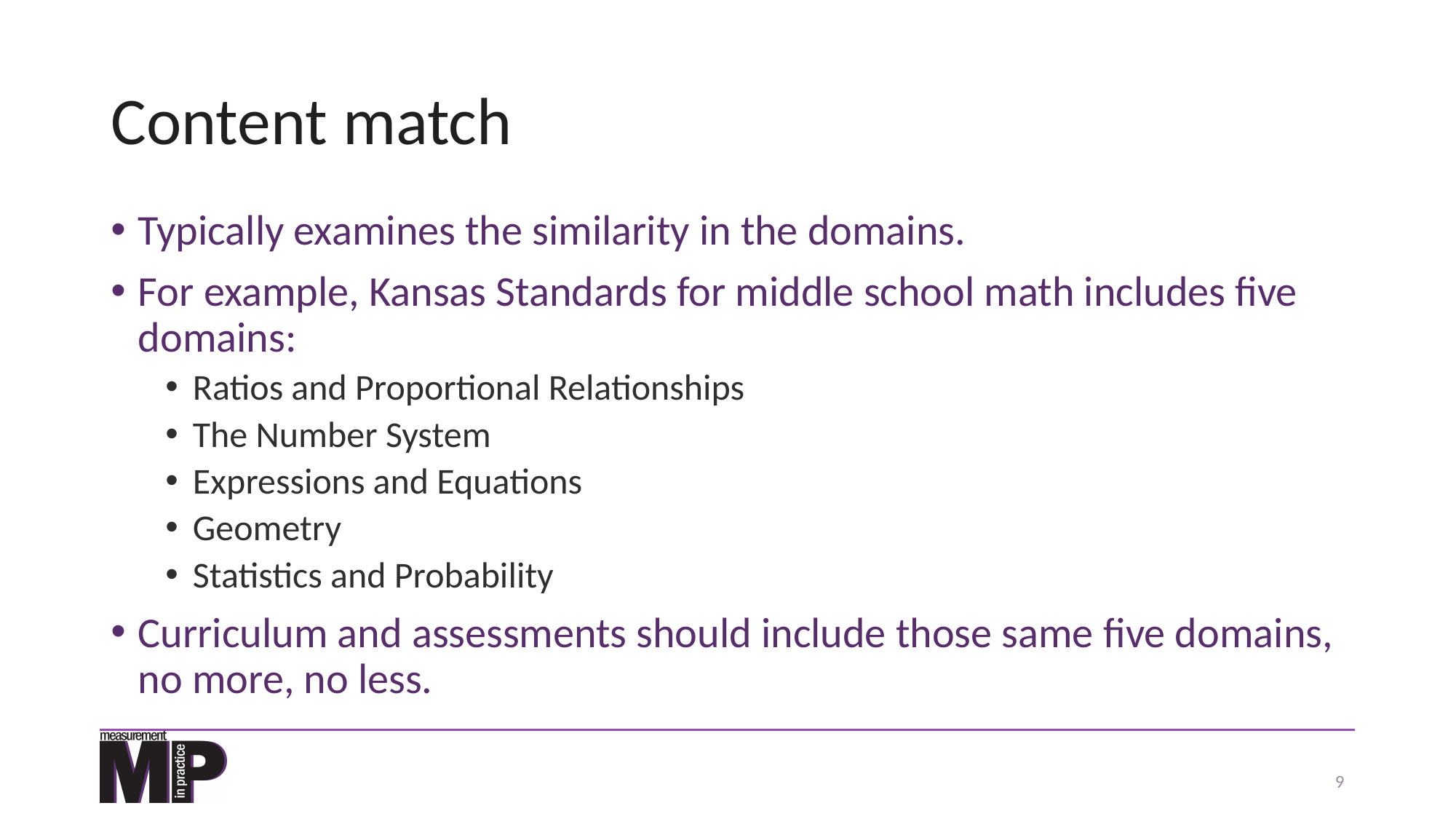

# Content match
Typically examines the similarity in the domains.
For example, Kansas Standards for middle school math includes five domains:
Ratios and Proportional Relationships
The Number System
Expressions and Equations
Geometry
Statistics and Probability
Curriculum and assessments should include those same five domains, no more, no less.
9